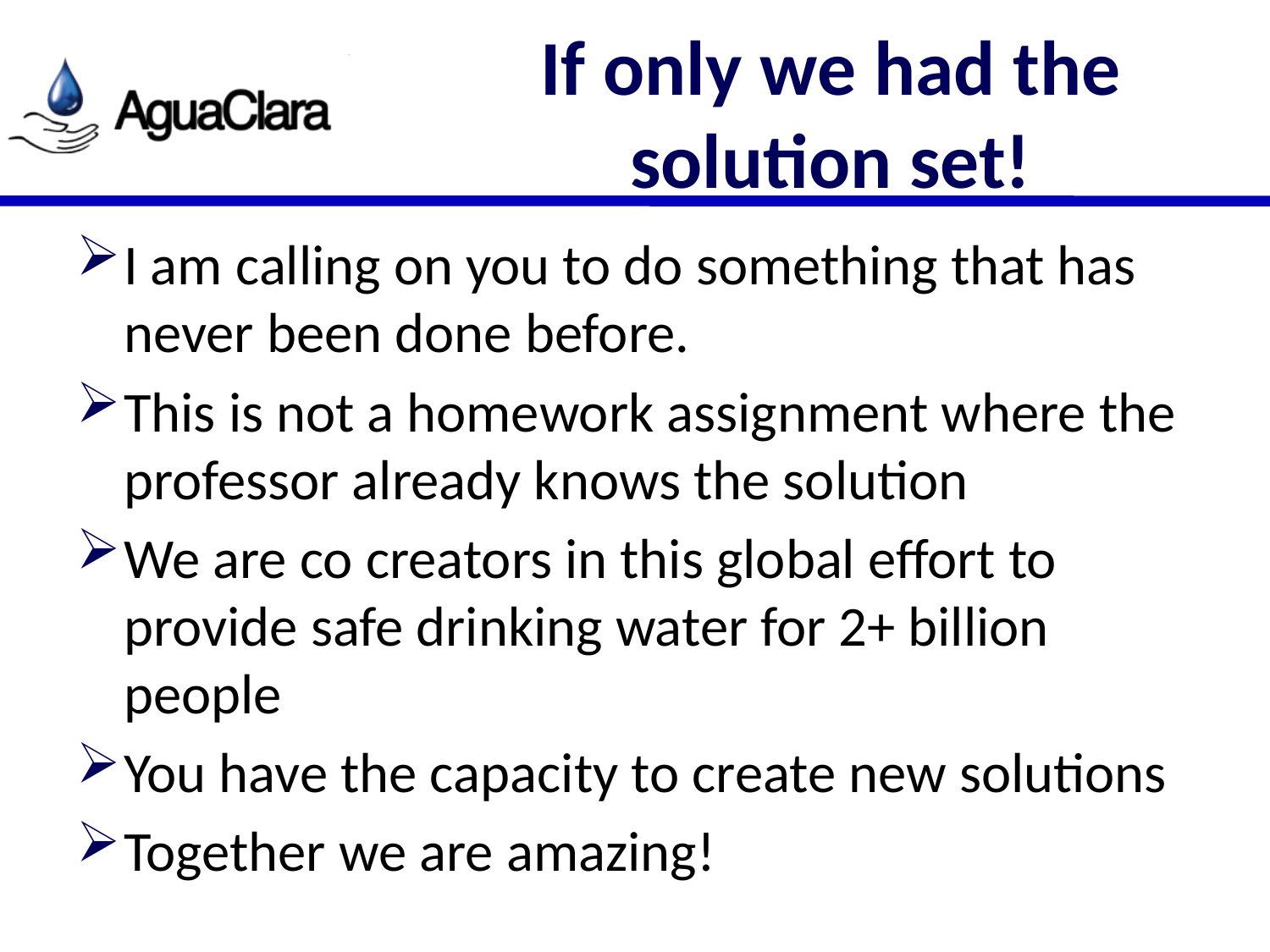

# If only we had the solution set!
I am calling on you to do something that has never been done before.
This is not a homework assignment where the professor already knows the solution
We are co creators in this global effort to provide safe drinking water for 2+ billion people
You have the capacity to create new solutions
Together we are amazing!